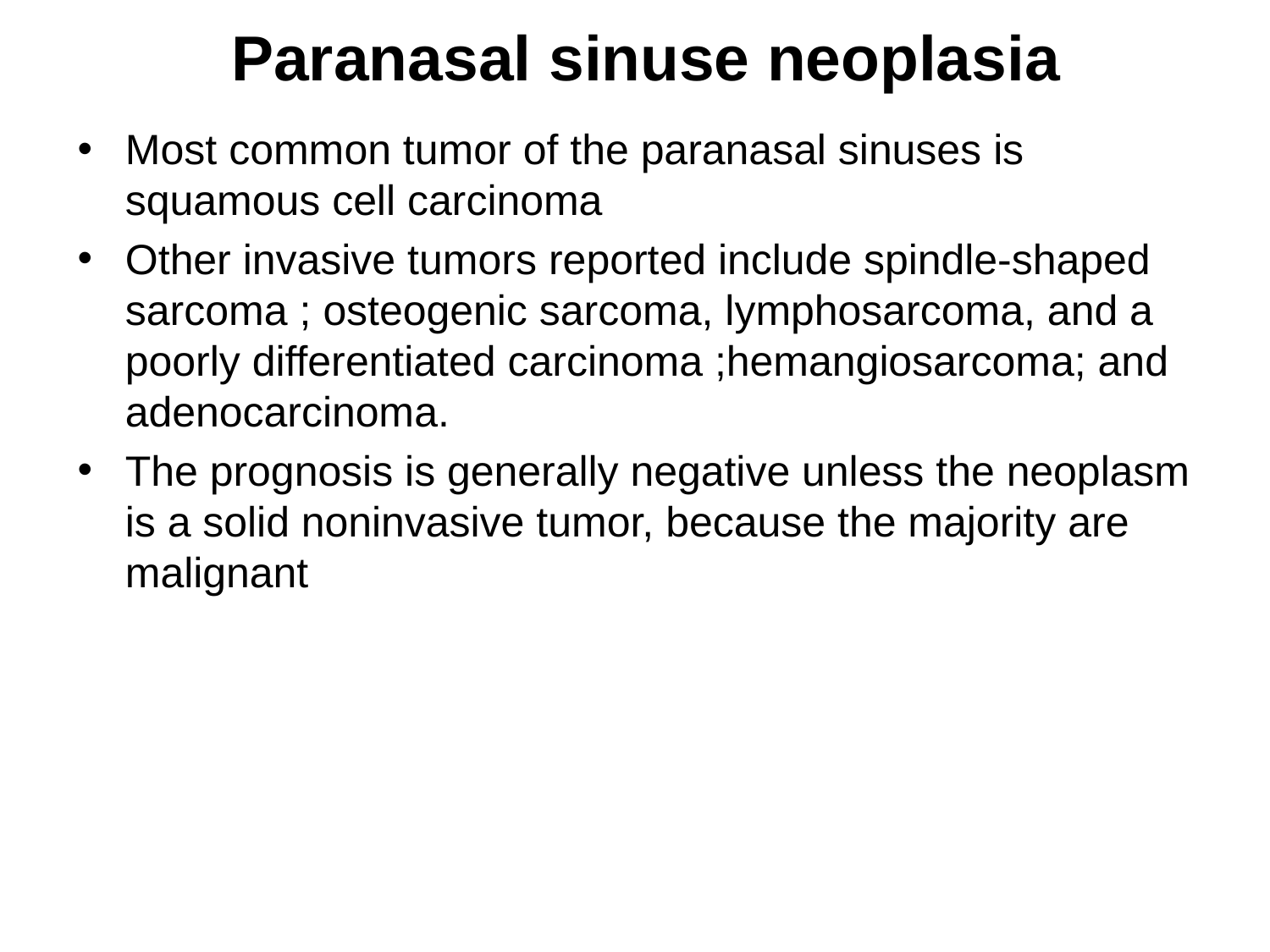

# Paranasal sinuse neoplasia
Most common tumor of the paranasal sinuses is squamous cell carcinoma
Other invasive tumors reported include spindle-shaped sarcoma ; osteogenic sarcoma, lymphosarcoma, and a poorly differentiated carcinoma ;hemangiosarcoma; and adenocarcinoma.
The prognosis is generally negative unless the neoplasm is a solid noninvasive tumor, because the majority are malignant